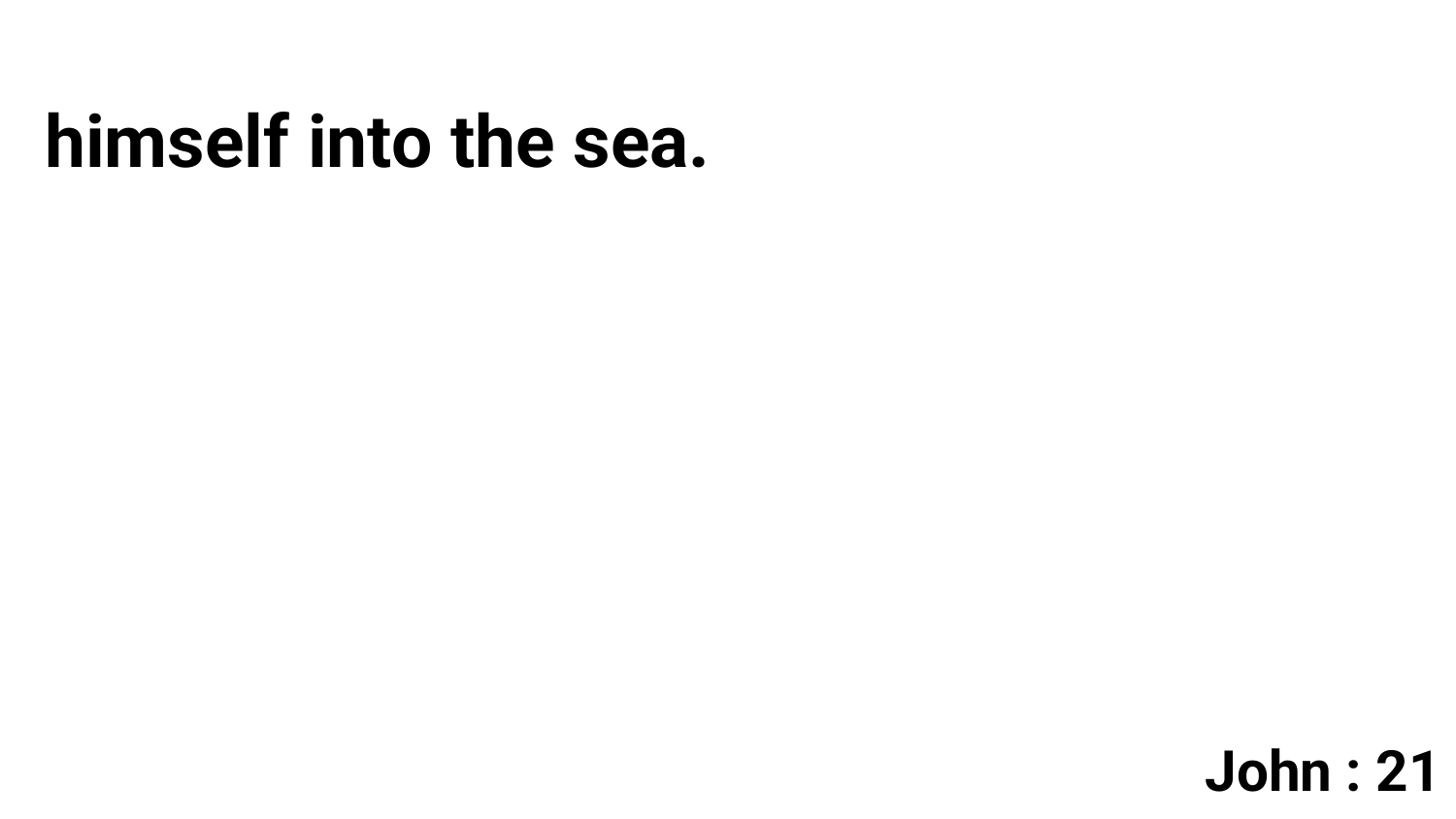

himself into the sea.
John : 21